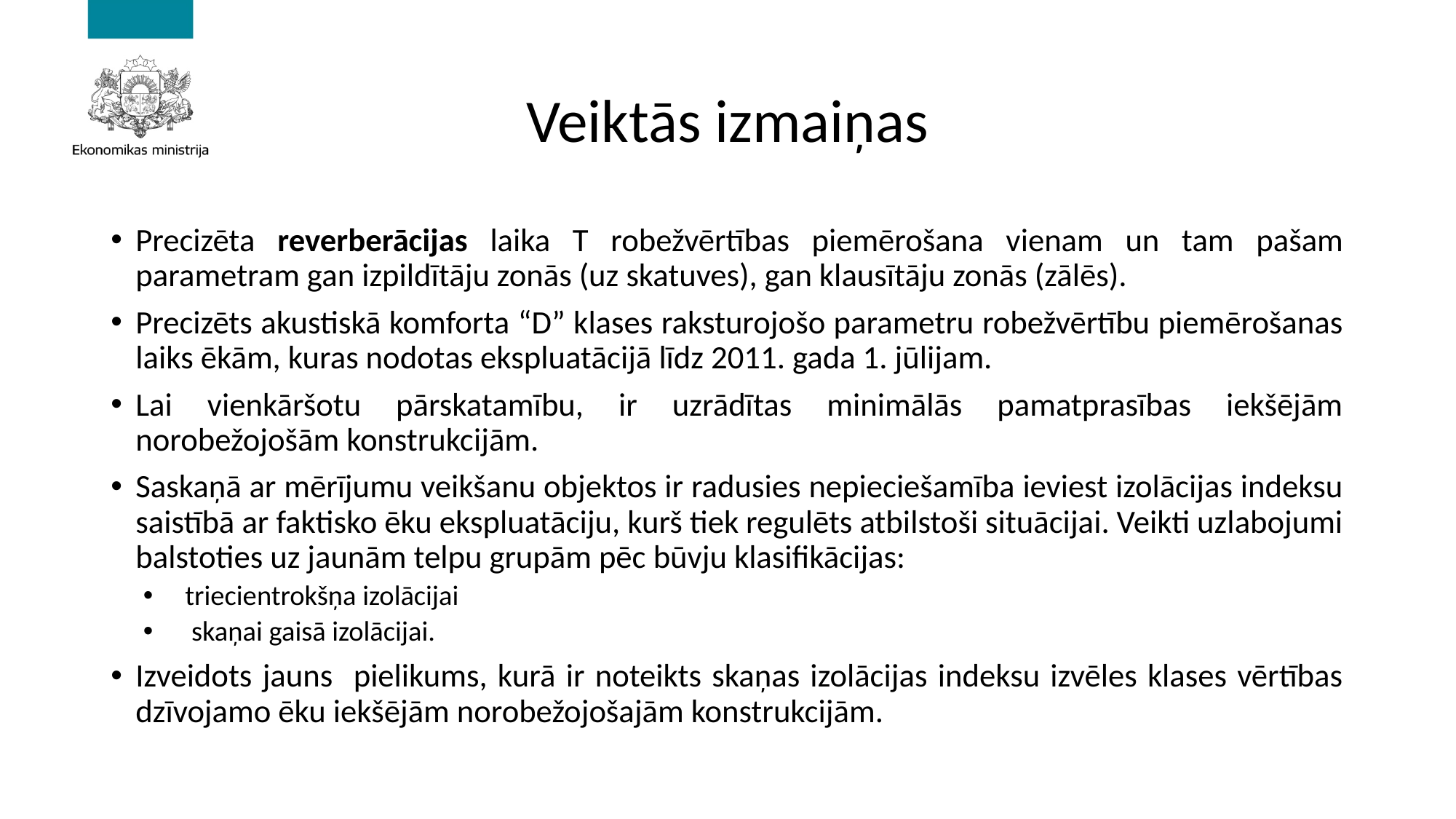

# Veiktās izmaiņas
Precizēta reverberācijas laika T robežvērtības piemērošana vienam un tam pašam parametram gan izpildītāju zonās (uz skatuves), gan klausītāju zonās (zālēs).
Precizēts akustiskā komforta “D” klases raksturojošo parametru robežvērtību piemērošanas laiks ēkām, kuras nodotas ekspluatācijā līdz 2011. gada 1. jūlijam.
Lai vienkāršotu pārskatamību, ir uzrādītas minimālās pamatprasības iekšējām norobežojošām konstrukcijām.
Saskaņā ar mērījumu veikšanu objektos ir radusies nepieciešamība ieviest izolācijas indeksu saistībā ar faktisko ēku ekspluatāciju, kurš tiek regulēts atbilstoši situācijai. Veikti uzlabojumi balstoties uz jaunām telpu grupām pēc būvju klasifikācijas:
triecientrokšņa izolācijai
 skaņai gaisā izolācijai.
Izveidots jauns  pielikums, kurā ir noteikts skaņas izolācijas indeksu izvēles klases vērtības dzīvojamo ēku iekšējām norobežojošajām konstrukcijām.